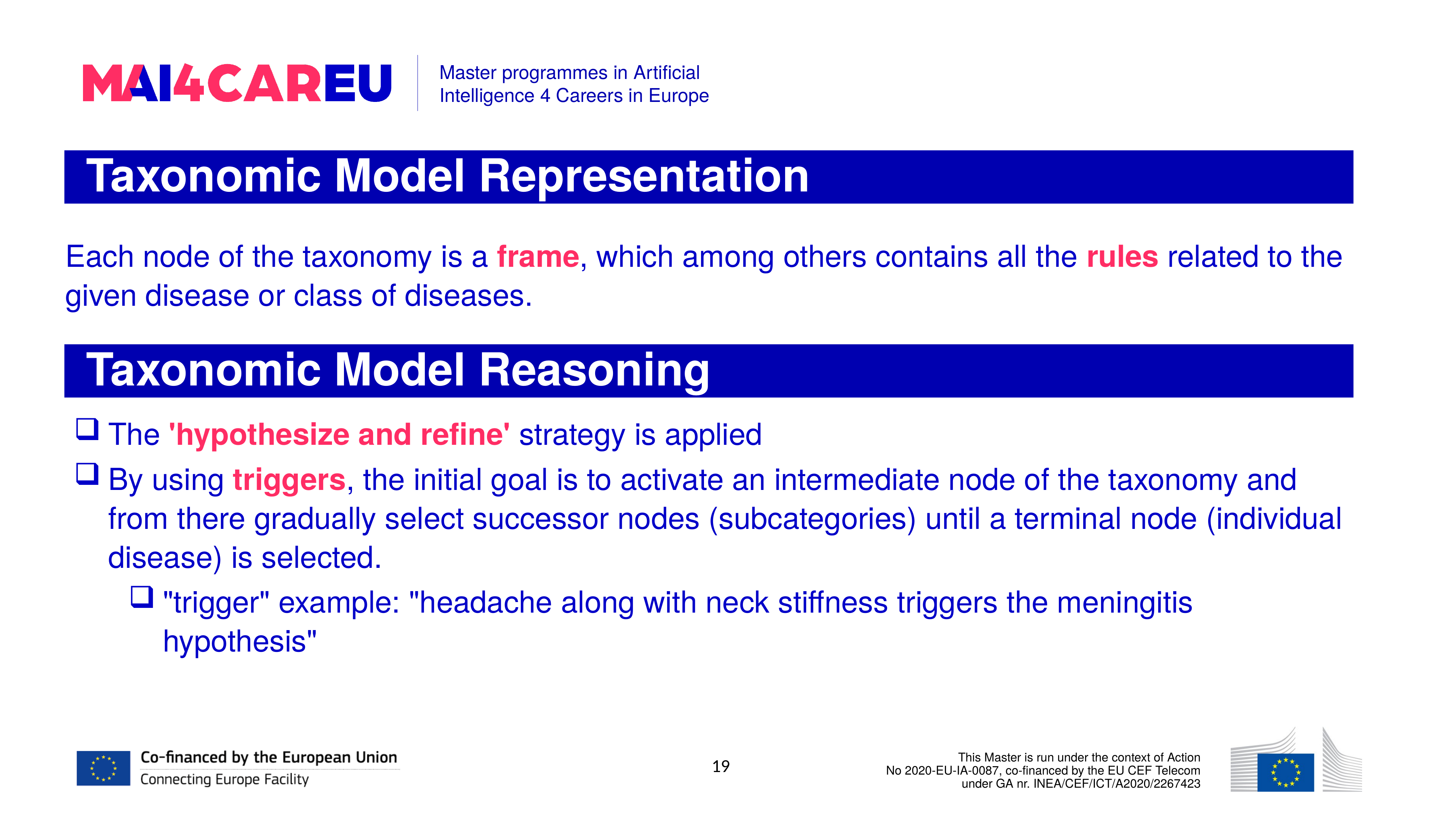

Taxonomic Model Representation

Each node of the taxonomy is a frame, which among others contains all the rules related to the given disease or class of diseases.
Taxonomic Model Reasoning
The 'hypothesize and refine' strategy is applied
By using triggers, the initial goal is to activate an intermediate node of the taxonomy and from there gradually select successor nodes (subcategories) until a terminal node (individual disease) is selected.
"trigger" example: "headache along with neck stiffness triggers the meningitis hypothesis"
19